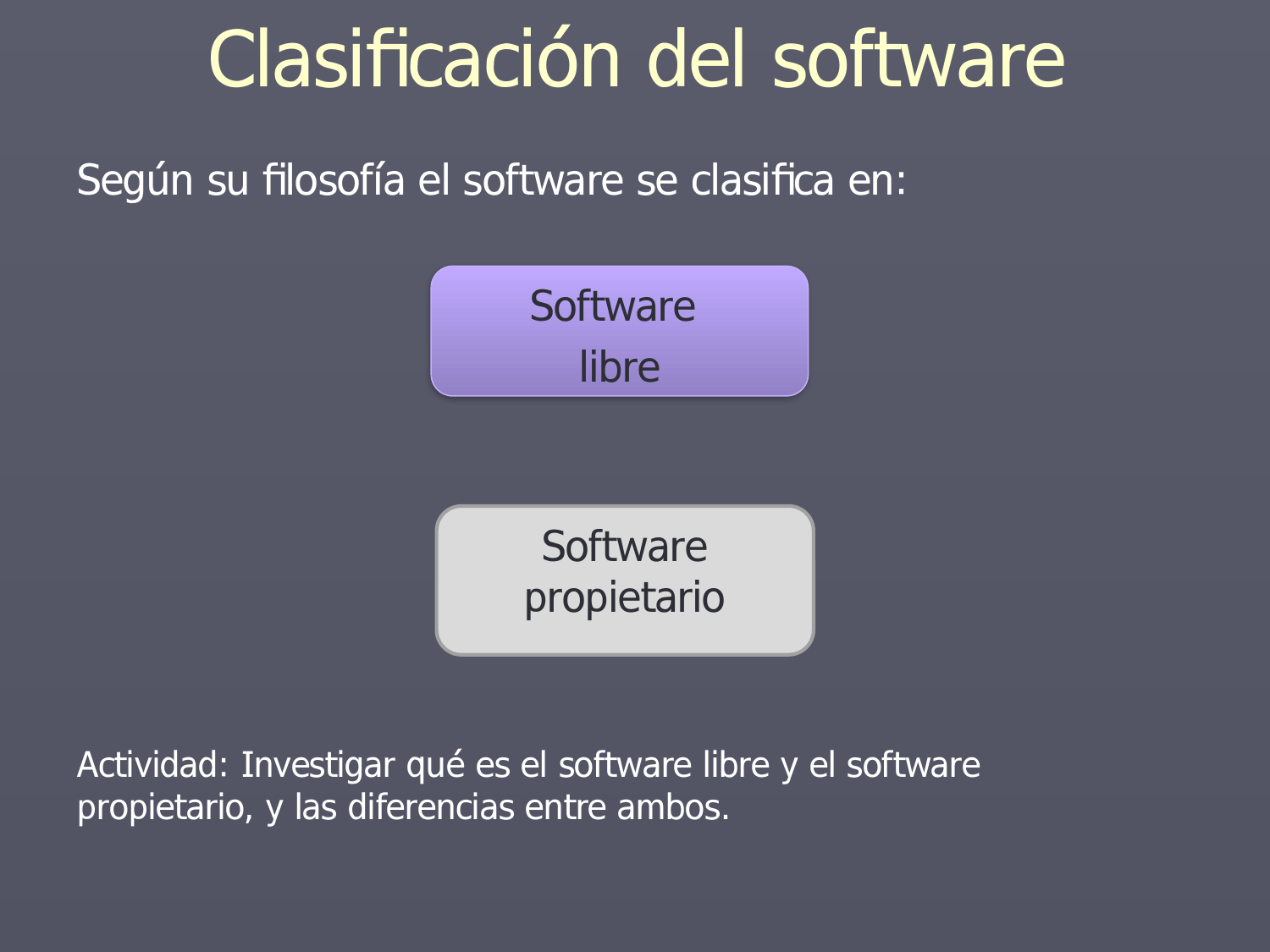

# Clasificación del software
Según su filosofía el software se clasifica en:

Software
libre
Software propietario
Actividad: Investigar qué es el software libre y el software propietario, y las diferencias entre ambos.